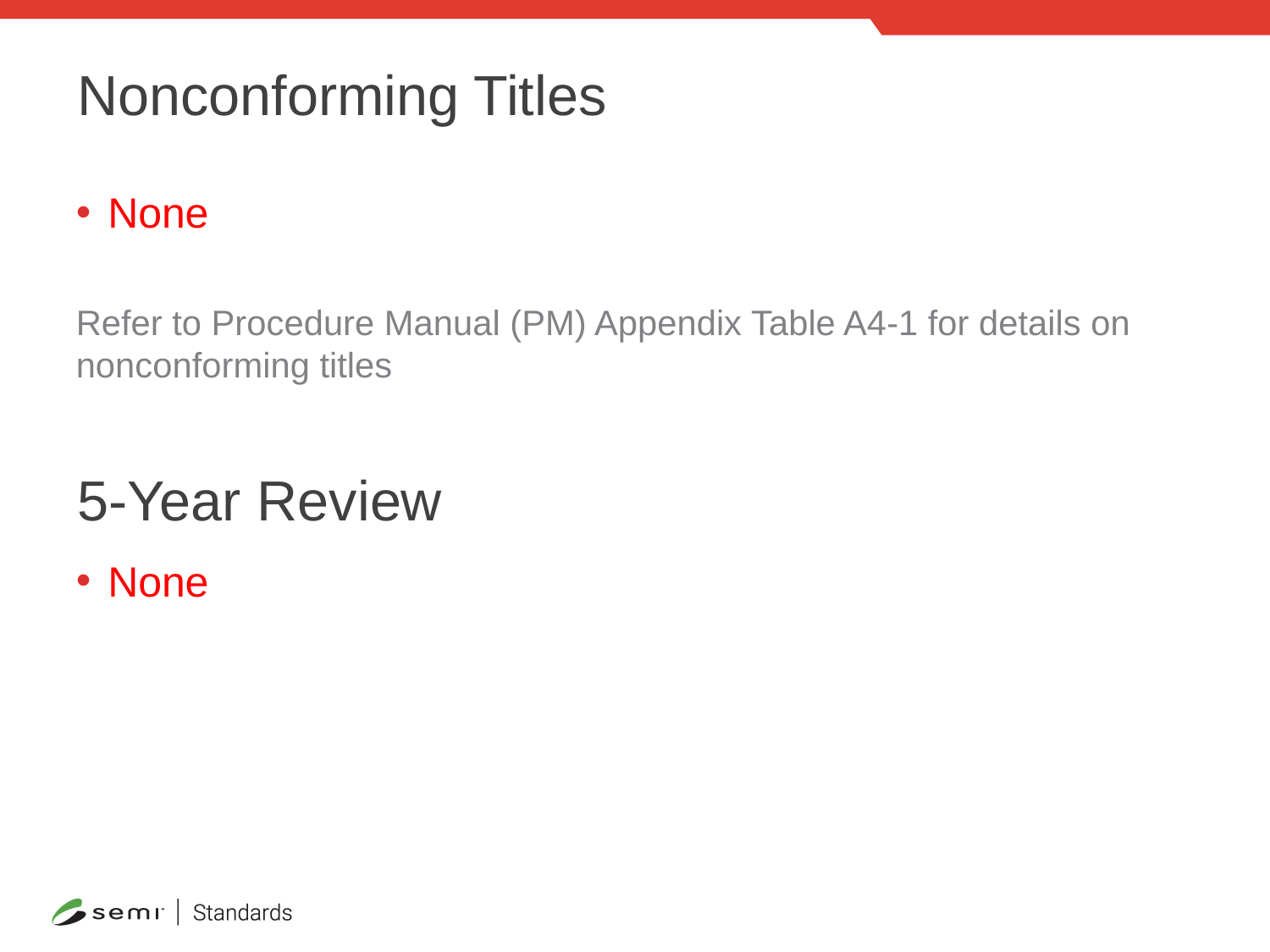

# Nonconforming Titles
None

Refer to Procedure Manual (PM) Appendix Table A4-1 for details on nonconforming titles

None

5-Year Review